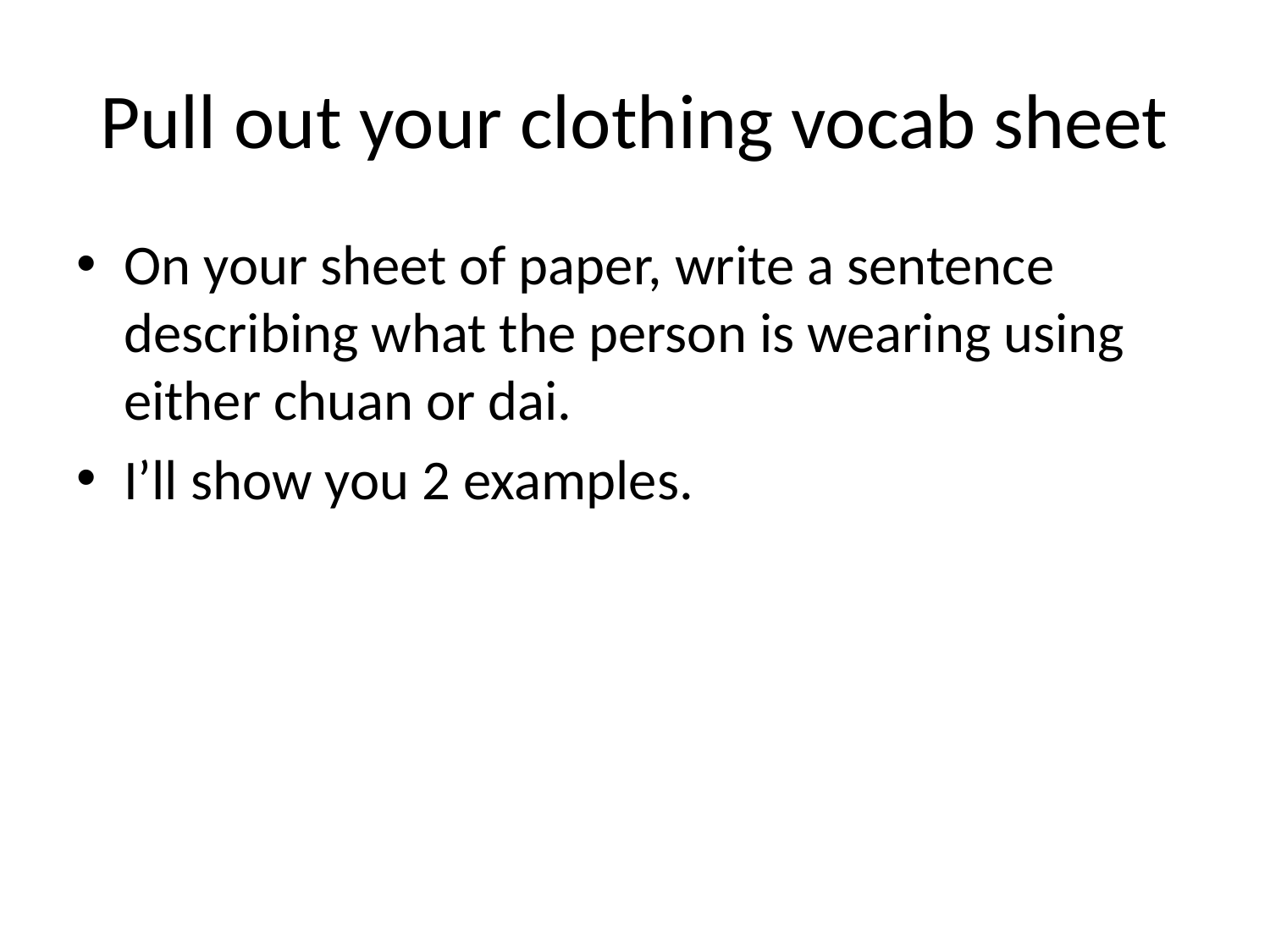

# Pull out your clothing vocab sheet
On your sheet of paper, write a sentence describing what the person is wearing using either chuan or dai.
I’ll show you 2 examples.